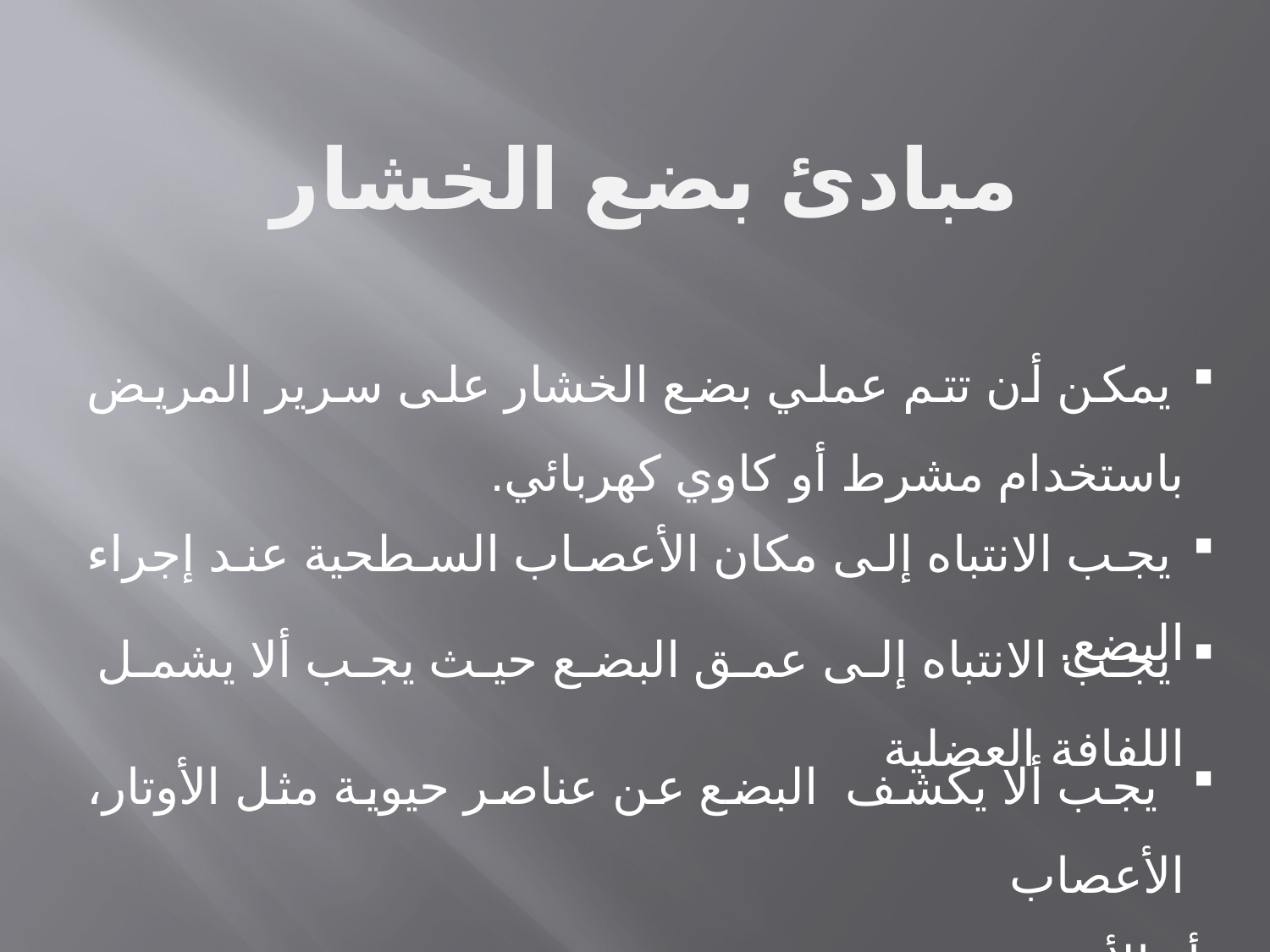

مبادئ بضع الخشار
 يمكن أن تتم عملي بضع الخشار على سرير المريض باستخدام مشرط أو كاوي كهربائي.
 يجب الانتباه إلى مكان الأعصاب السطحية عند إجراء البضع.
 يجب الانتباه إلى عمق البضع حيث يجب ألا يشمل اللفافة العضلية
  يجب ألا يكشف  البضع عن عناصر حيوية مثل الأوتار، الأعصاب
 أو الأوعية